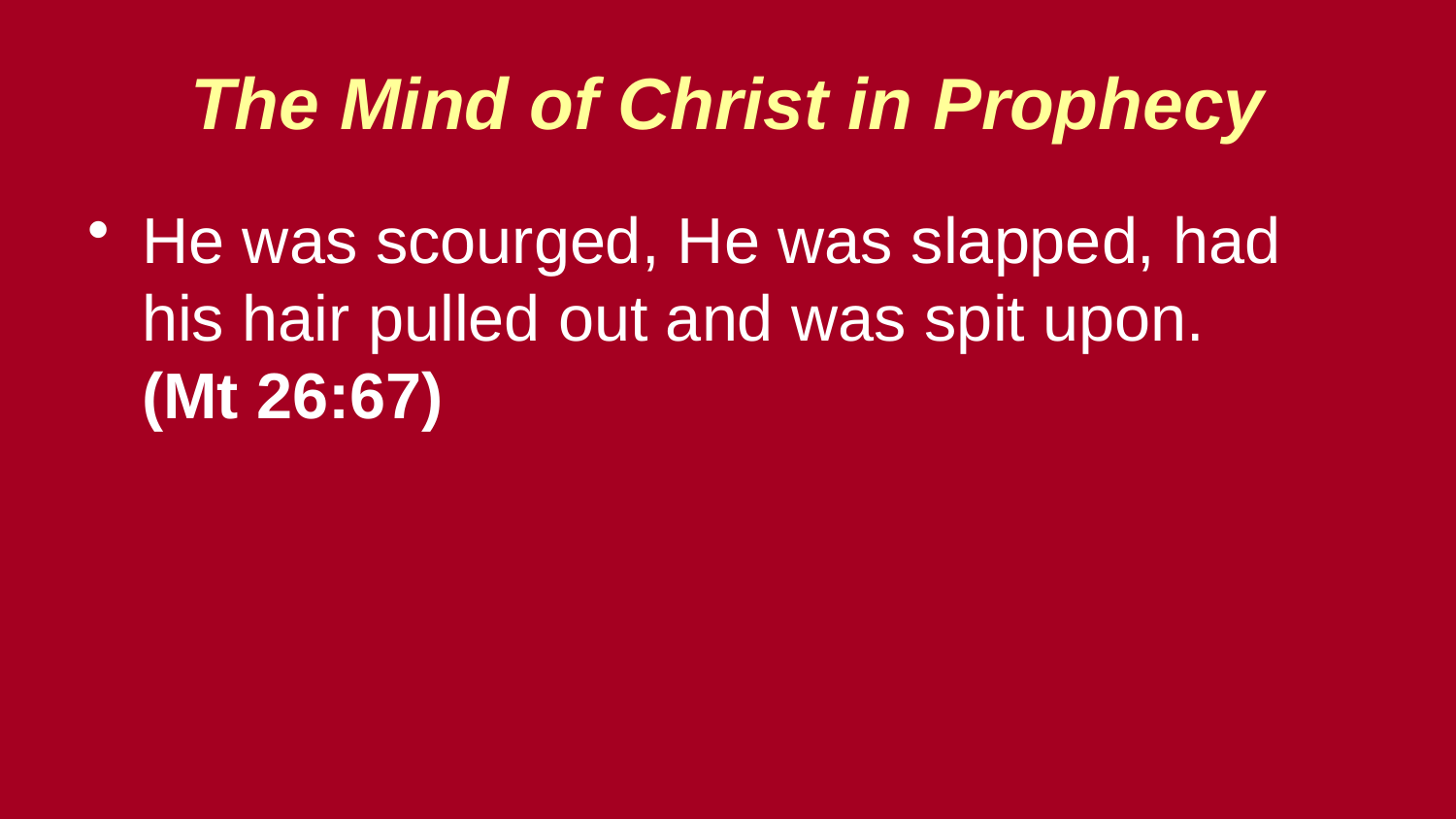

The Mind of Christ in Prophecy
He was scourged, He was slapped, had his hair pulled out and was spit upon.
(Mt 26:67)